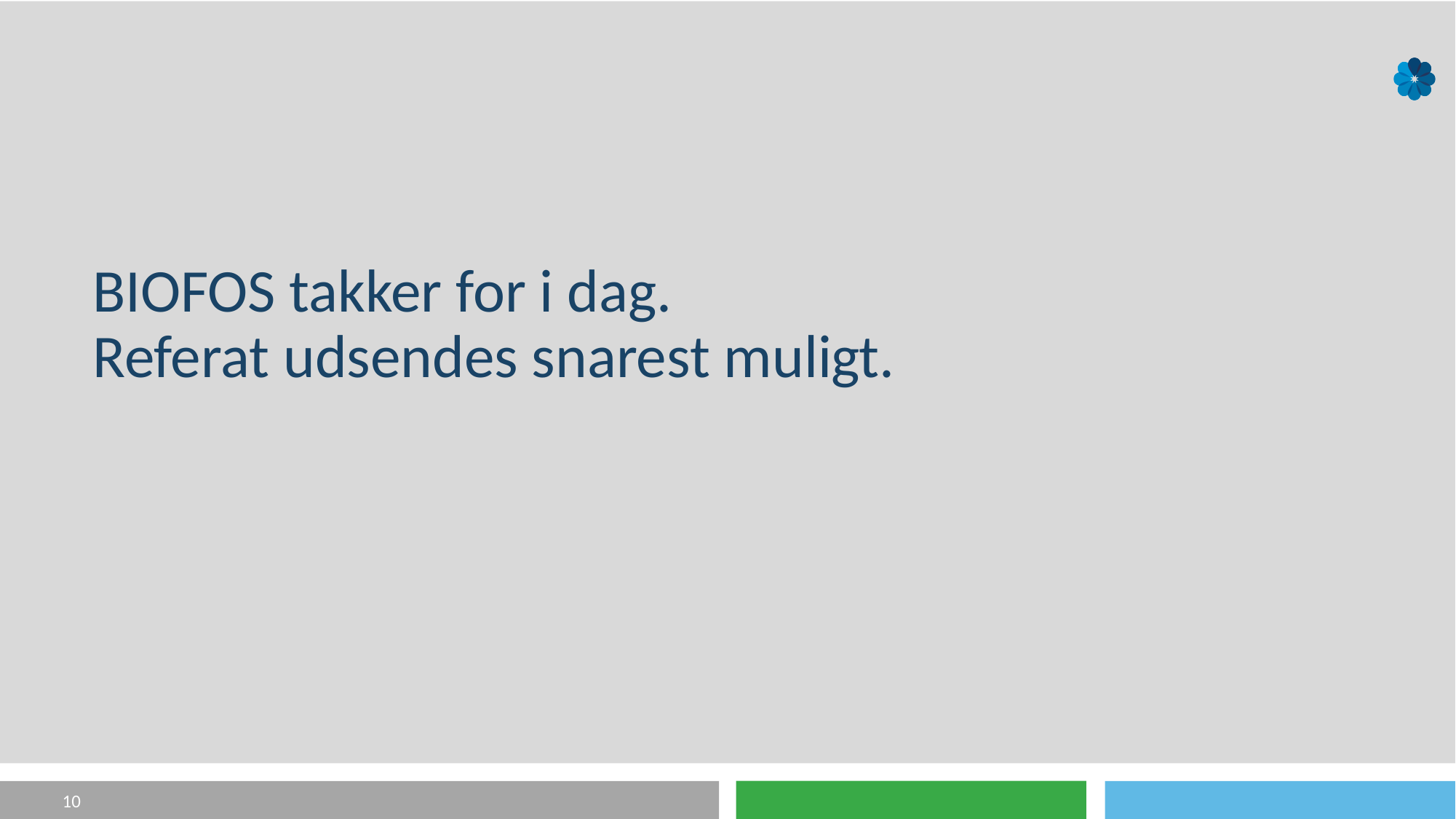

BIOFOS takker for i dag.
Referat udsendes snarest muligt.